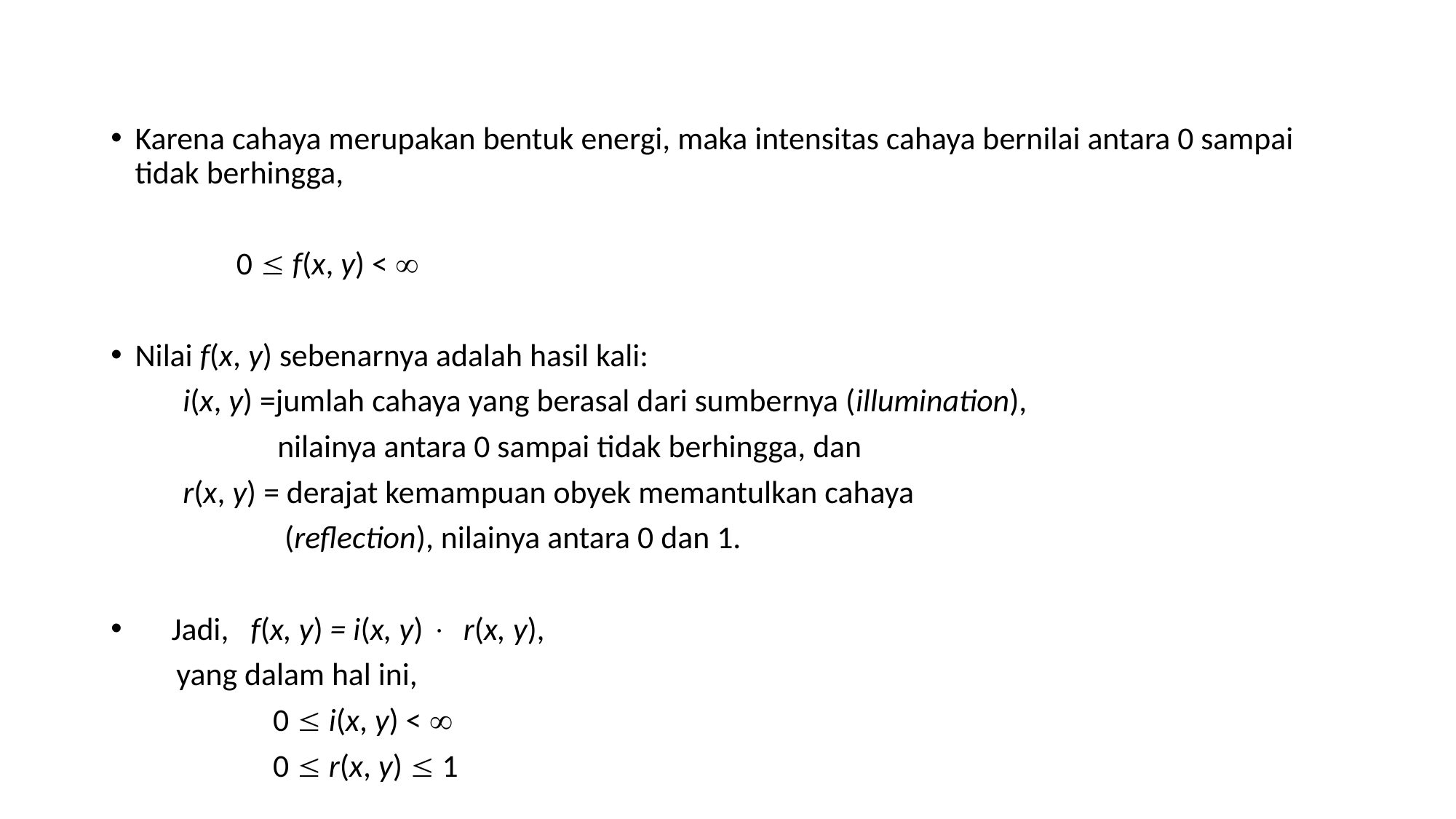

Karena cahaya merupakan bentuk energi, maka intensitas cahaya bernilai antara 0 sampai tidak berhingga,

	      0 ≤ f(x, y) < ∞

Nilai f(x, y) sebenarnya adalah hasil kali:
i(x, y) =jumlah cahaya yang berasal dari sumbernya (illumination),
             nilainya antara 0 sampai tidak berhingga, dan
r(x, y) = derajat kemampuan obyek memantulkan cahaya
              (reflection), nilainya antara 0 dan 1.

     Jadi,   f(x, y) = i(x, y) ⋅  r(x, y),
         yang dalam hal ini,
 	           0 ≤ i(x, y) < ∞
	           0 ≤ r(x, y) ≤ 1